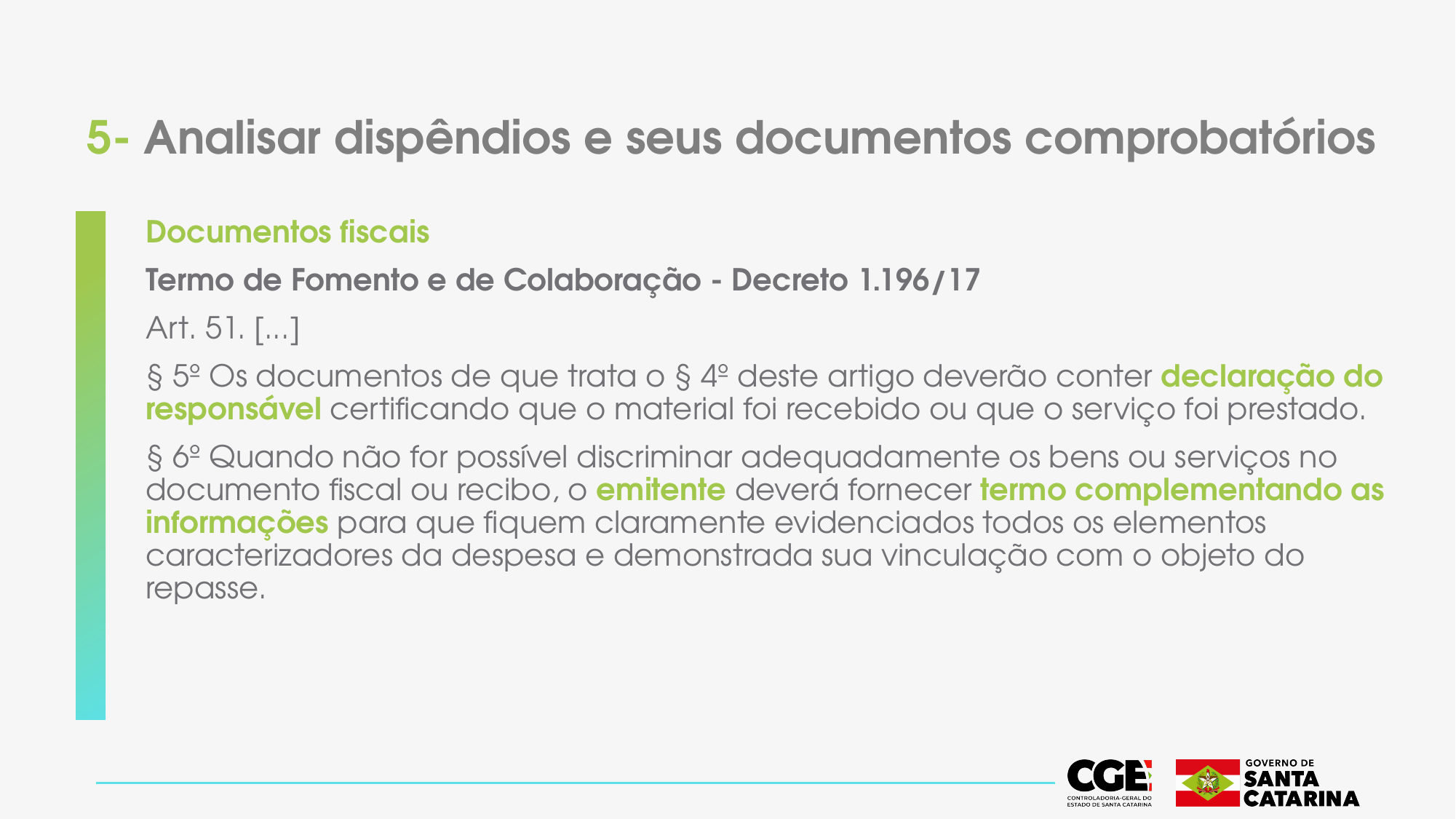

# 5- Analisar dispêndios e seus documentos comprobatórios
Documentos fiscais
Termo de Fomento e de Colaboração - Decreto 1.196/17
Art. 51. [...]
§ 5º Os documentos de que trata o § 4º deste artigo deverão conter declaração do responsável certificando que o material foi recebido ou que o serviço foi prestado.
§ 6º Quando não for possível discriminar adequadamente os bens ou serviços no documento fiscal ou recibo, o emitente deverá fornecer termo complementando as informações para que fiquem claramente evidenciados todos os elementos caracterizadores da despesa e demonstrada sua vinculação com o objeto do repasse.